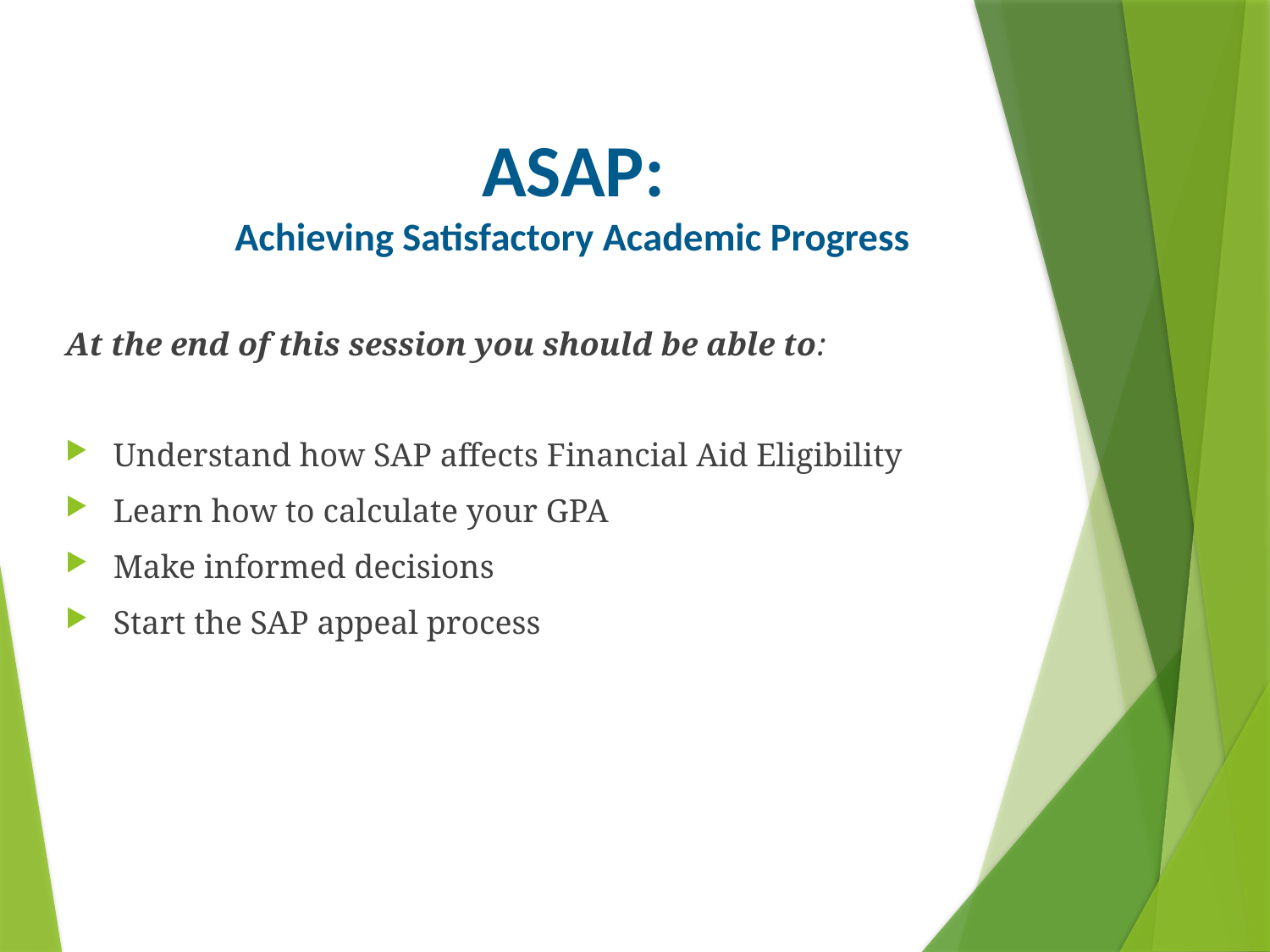

# ASAP: Achieving Satisfactory Academic Progress
At the end of this session you should be able to:

Understand how SAP affects Financial Aid Eligibility
Learn how to calculate your GPA
Make informed decisions
Start the SAP appeal process